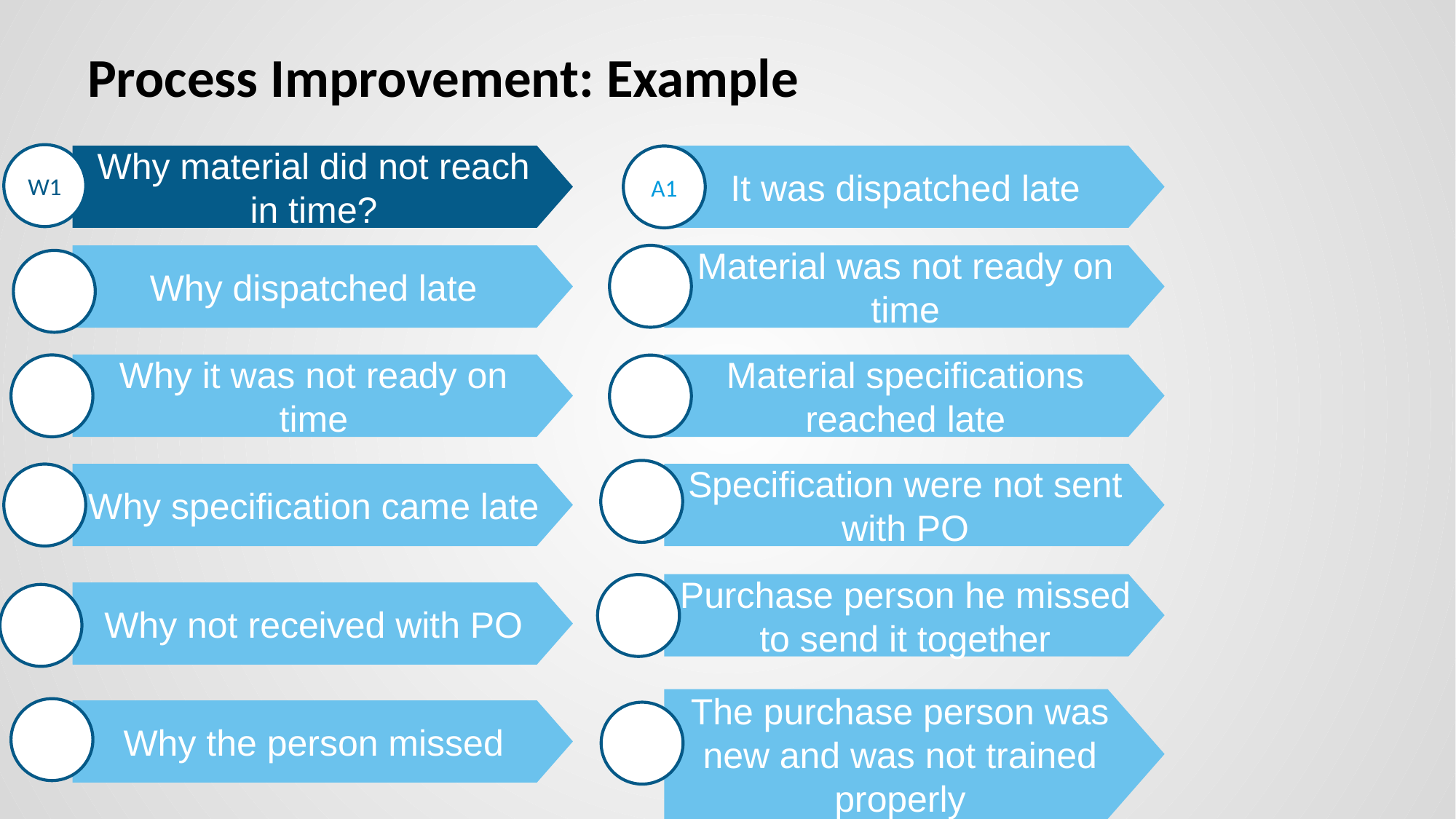

# Process Improvement: Example
W1
Why material did not reach in time?
It was dispatched late
A1
Why dispatched late
A2
Material was not ready on time
W2
Why it was not ready on time
Material specifications reached late
W3
A3
A4
Why specification came late
Specification were not sent with PO
W4
Purchase person he missed to send it together
A5
Why not received with PO
W5
The purchase person was new and was not trained properly
W6
Why the person missed
A6